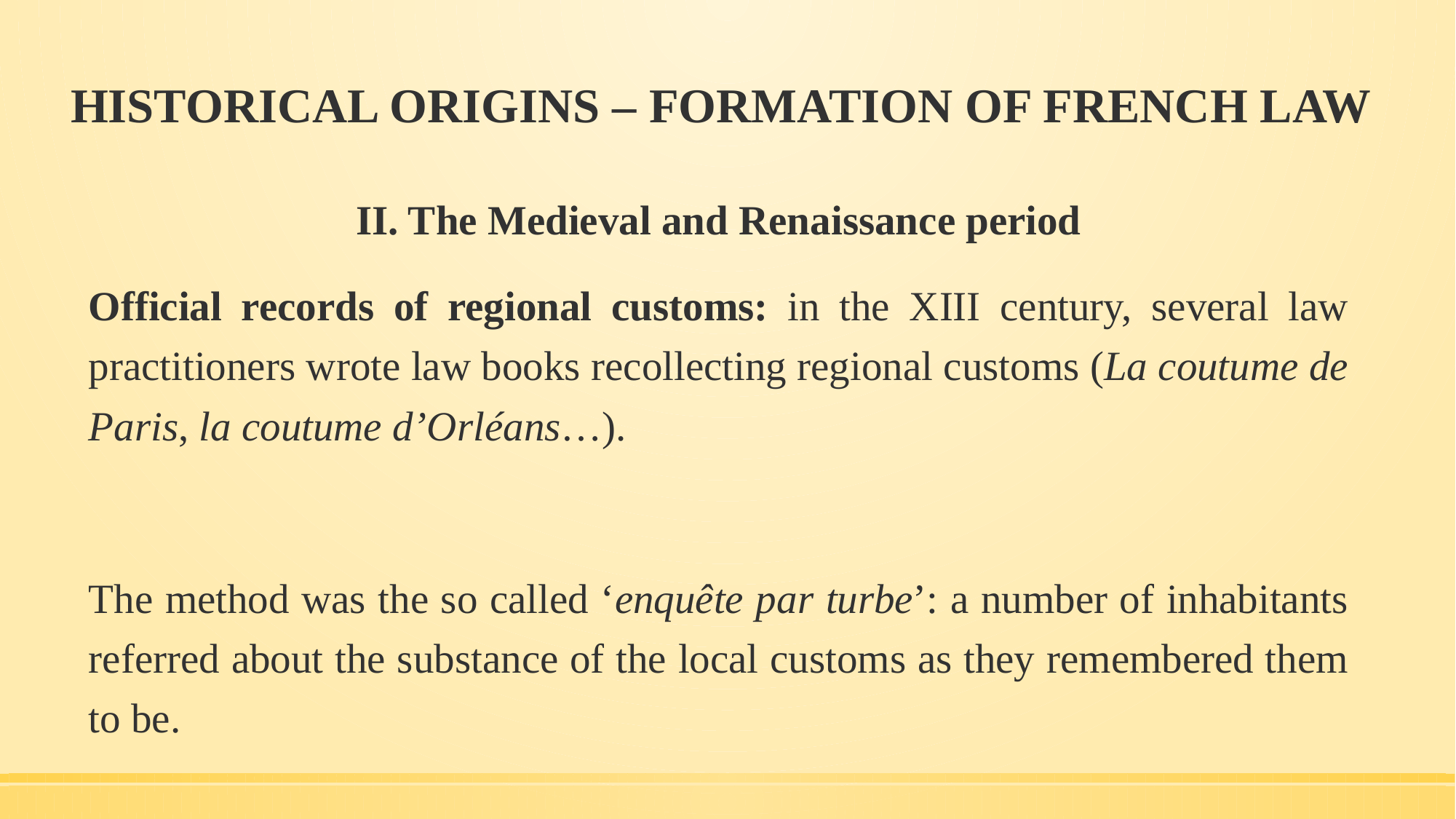

# HISTORICAL ORIGINS – FORMATION OF FRENCH LAW
II. The Medieval and Renaissance period
Official records of regional customs: in the XIII century, several law practitioners wrote law books recollecting regional customs (La coutume de Paris, la coutume d’Orléans…).

The method was the so called ‘enquête par turbe’: a number of inhabitants referred about the substance of the local customs as they remembered them to be.